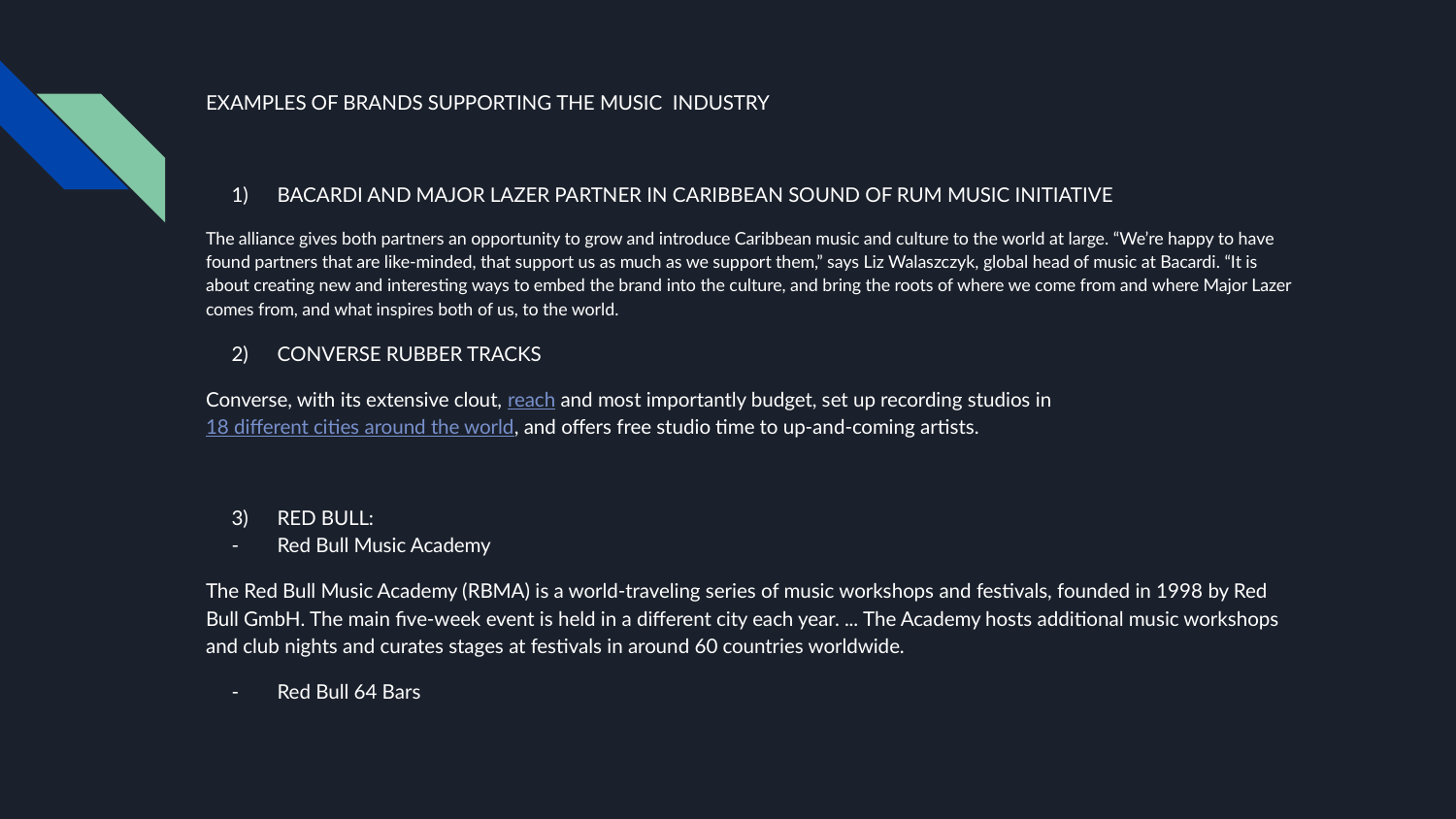

EXAMPLES OF BRANDS SUPPORTING THE MUSIC  INDUSTRY

BACARDI AND MAJOR LAZER PARTNER IN CARIBBEAN SOUND OF RUM MUSIC INITIATIVE
The alliance gives both partners an opportunity to grow and introduce Caribbean music and culture to the world at large. “We’re happy to have found partners that are like-minded, that support us as much as we support them,” says Liz Walaszczyk, global head of music at Bacardi. “It is about creating new and interesting ways to embed the brand into the culture, and bring the roots of where we come from and where Major Lazer comes from, and what inspires both of us, to the world.
CONVERSE RUBBER TRACKS
Converse, with its extensive clout, reach and most importantly budget, set up recording studios in 18 different cities around the world, and offers free studio time to up-and-coming artists.

RED BULL:
Red Bull Music Academy
The Red Bull Music Academy (RBMA) is a world-traveling series of music workshops and festivals, founded in 1998 by Red Bull GmbH. The main five-week event is held in a different city each year. ... The Academy hosts additional music workshops and club nights and curates stages at festivals in around 60 countries worldwide.
Red Bull 64 Bars